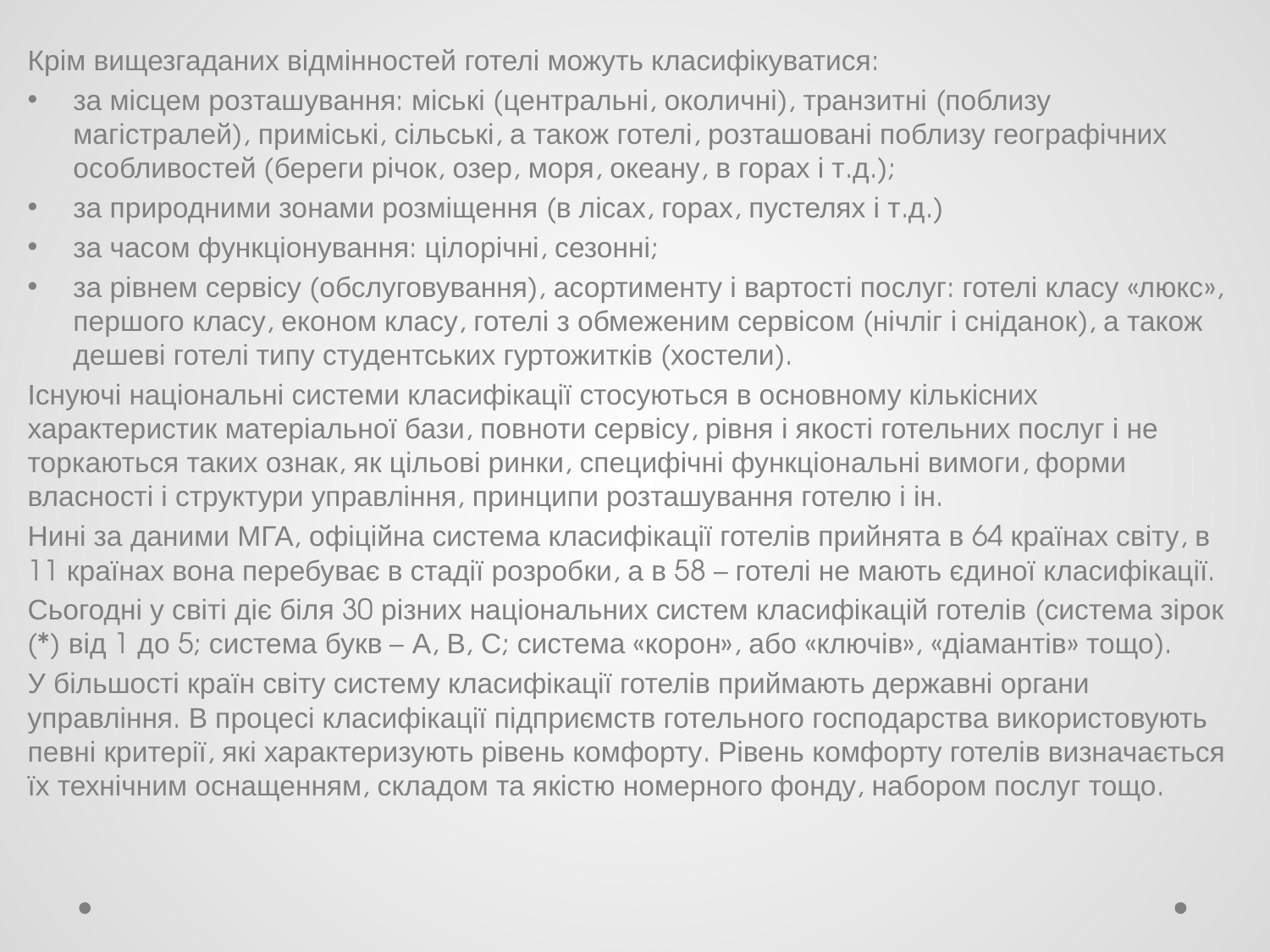

Крім вищезгаданих відмінностей готелі можуть класифікуватися:
за місцем розташування: міські (центральні, околичні), транзитні (поблизу магістралей), приміські, сільські, а також готелі, розташовані поблизу географічних особливостей (береги річок, озер, моря, океану, в горах і т.д.);
за природними зонами розміщення (в лісах, горах, пустелях і т.д.)
за часом функціонування: цілорічні, сезонні;
за рівнем сервісу (обслуговування), асортименту і вартості послуг: готелі класу «люкс», першого класу, економ класу, готелі з обмеженим сервісом (нічліг і сніданок), а також дешеві готелі типу студентських гуртожитків (хостели).
Існуючі національні системи класифікації стосуються в основному кількісних характеристик матеріальної бази, повноти сервісу, рівня і якості готельних послуг і не торкаються таких ознак, як цільові ринки, специфічні функціональні вимоги, форми власності і структури управління, принципи розташування готелю і ін.
Нині за даними МГА, офіційна система класифікації готелів прийнята в 64 країнах світу, в 11 країнах вона перебуває в стадії розробки, а в 58 – готелі не мають єдиної класифікації.
Сьогодні у світі діє біля 30 різних національних систем класифікацій готелів (система зірок (*) від 1 до 5; система букв – А, В, С; система «корон», або «ключів», «діамантів» тощо).
У більшості країн світу систему класифікації готелів приймають державні органи управління. В процесі класифікації підприємств готельного господарства використовують певні критерії, які характеризують рівень комфорту. Рівень комфорту готелів визначається їх технічним оснащенням, складом та якістю номерного фонду, набором послуг тощо.